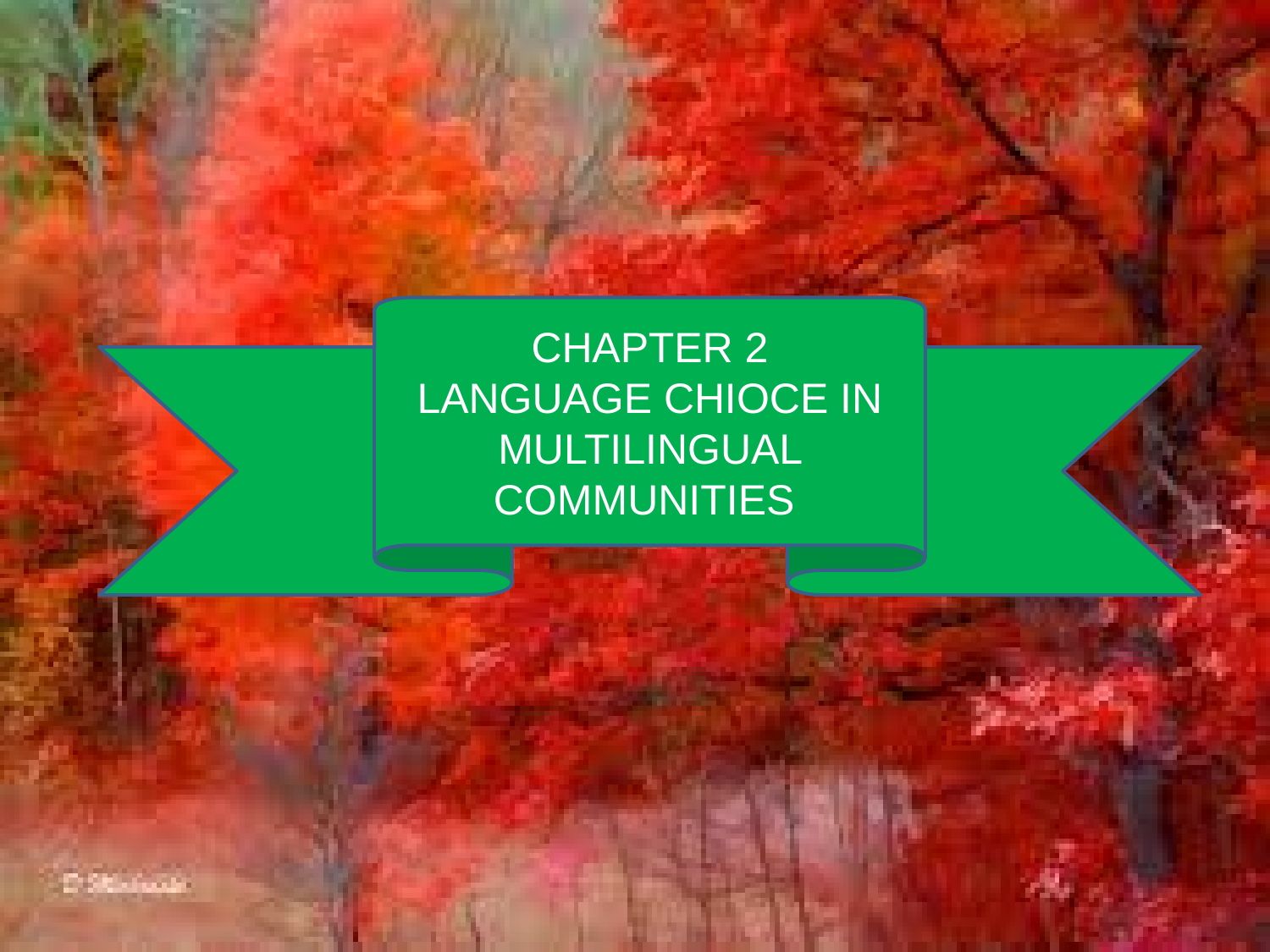

CHAPTER 2
LANGUAGE CHIOCE IN MULTILINGUAL COMMUNITIES